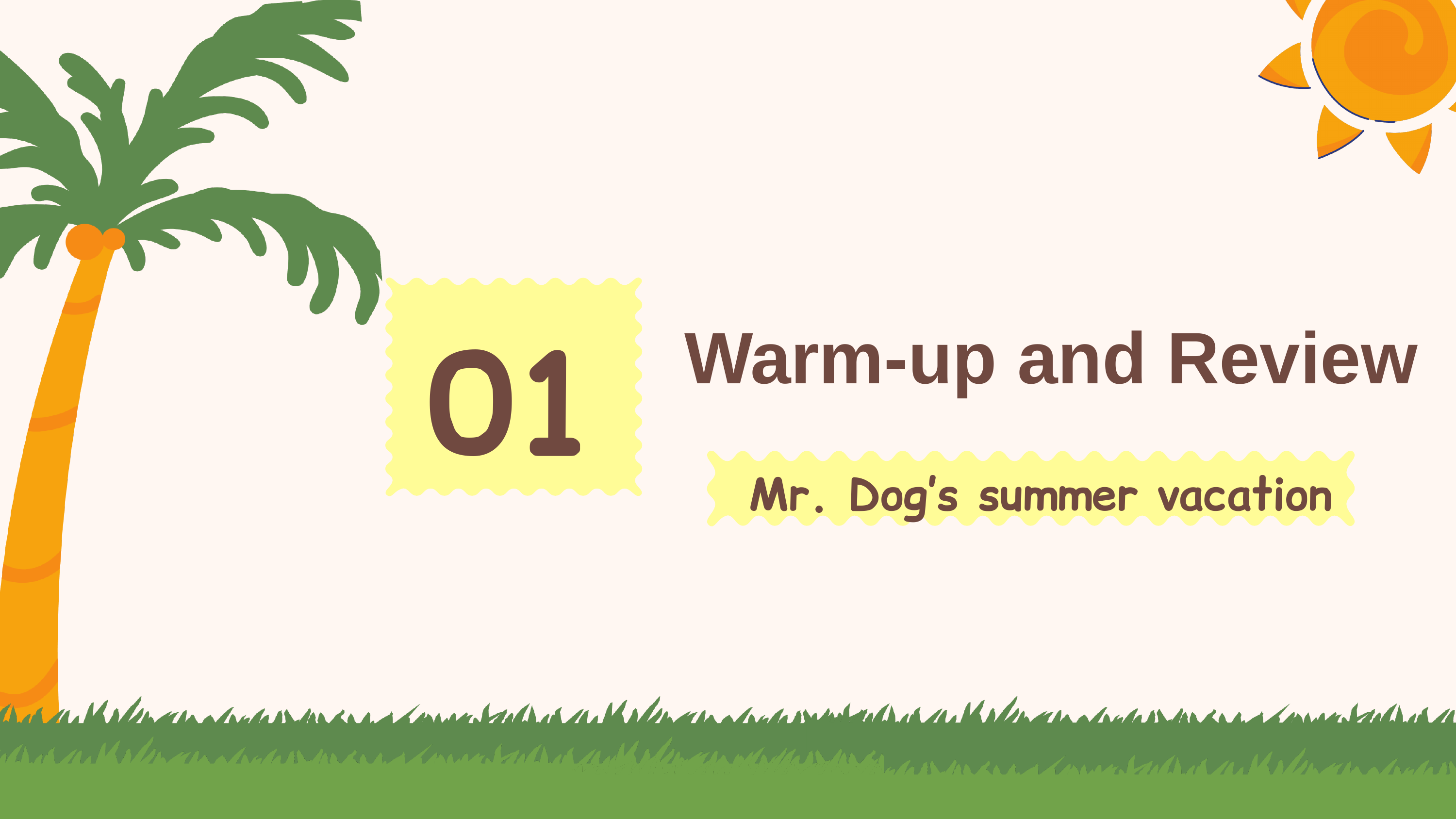

01
Warm-up and Review
Mr. Dog’s summer vacation